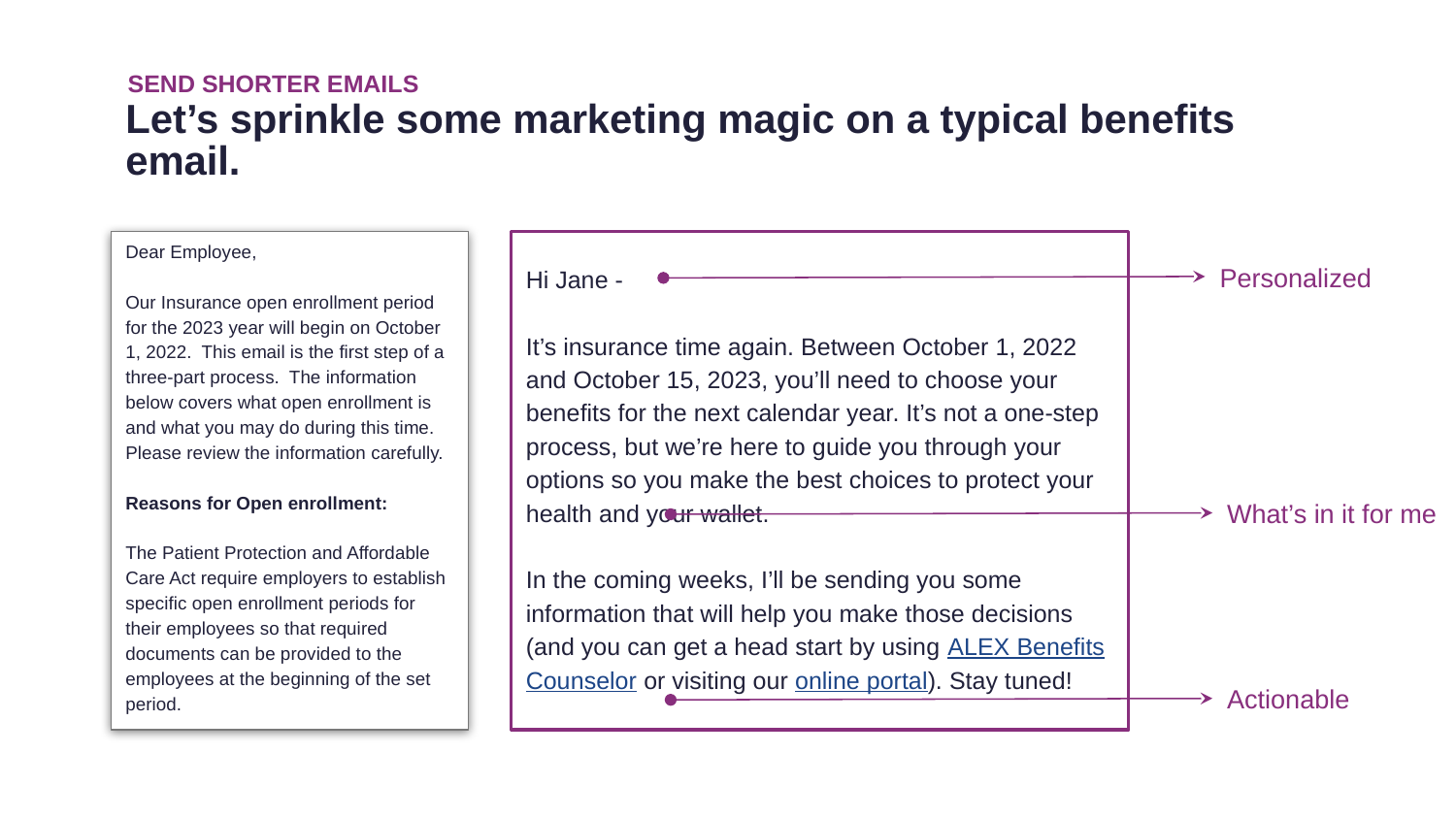

SEND SHORTER EMAILS
# Let’s sprinkle some marketing magic on a typical benefits email.

Dear Employee,

Our Insurance open enrollment period for the 2023 year will begin on October 1, 2022.  This email is the first step of a three-part process.  The information below covers what open enrollment is and what you may do during this time.  Please review the information carefully.

Reasons for Open enrollment:

The Patient Protection and Affordable Care Act require employers to establish specific open enrollment periods for their employees so that required documents can be provided to the employees at the beginning of the set period.

Hi Jane -

It’s insurance time again. Between October 1, 2022 and October 15, 2023, you’ll need to choose your benefits for the next calendar year. It’s not a one-step process, but we’re here to guide you through your options so you make the best choices to protect your health and your wallet.
In the coming weeks, I’ll be sending you some information that will help you make those decisions (and you can get a head start by using ALEX Benefits Counselor or visiting our online portal). Stay tuned!

Personalized
What’s in it for me
Actionable